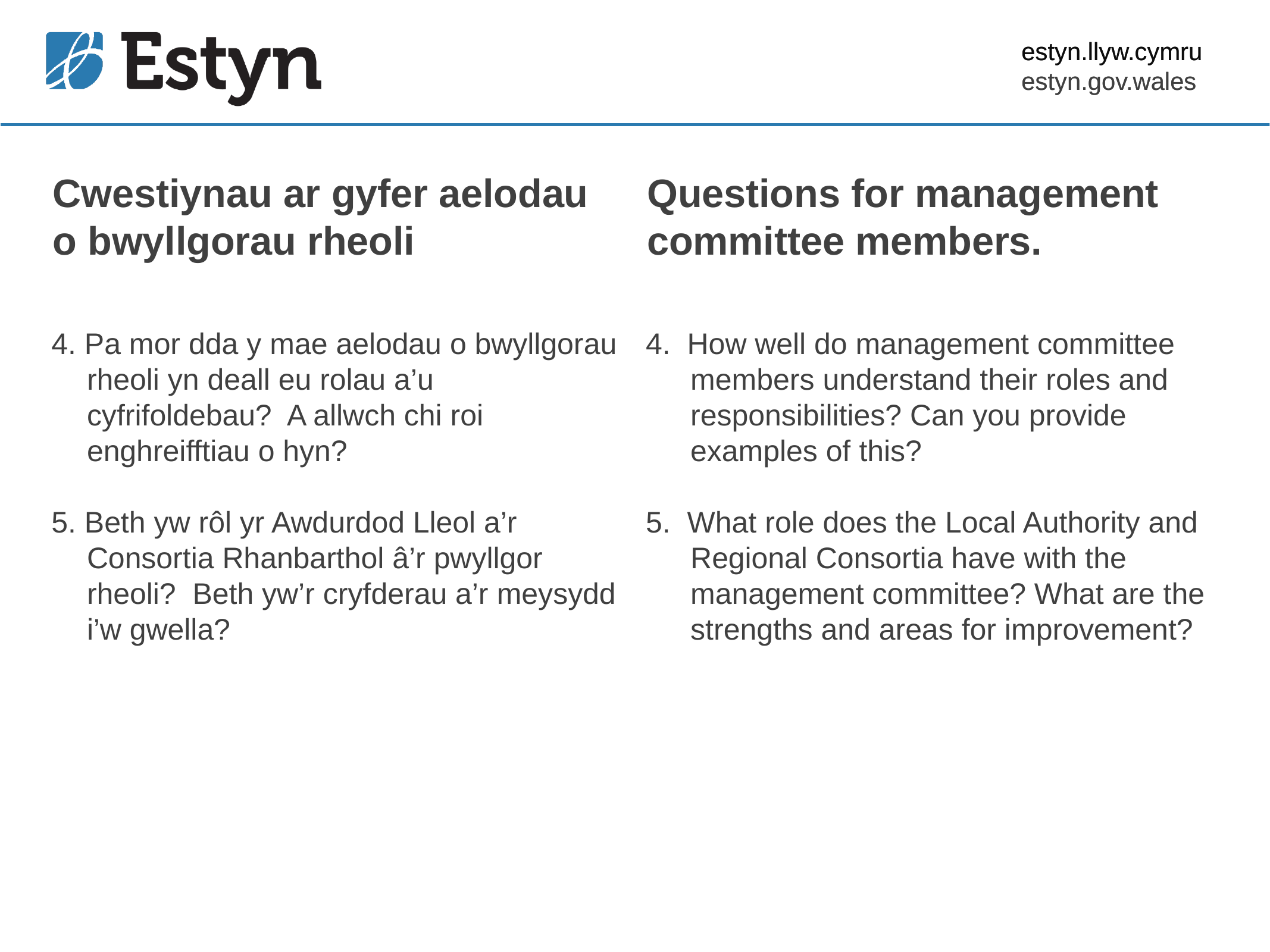

estyn.llyw.cymru
estyn.gov.wales
# Cwestiynau ar gyfer aelodau o bwyllgorau rheoli
Questions for management committee members.
4. Pa mor dda y mae aelodau o bwyllgorau rheoli yn deall eu rolau a’u cyfrifoldebau?  A allwch chi roi enghreifftiau o hyn?

5. Beth yw rôl yr Awdurdod Lleol a’r Consortia Rhanbarthol â’r pwyllgor rheoli?  Beth yw’r cryfderau a’r meysydd i’w gwella?

4.  How well do management committee members understand their roles and responsibilities? Can you provide examples of this?

5.  What role does the Local Authority and Regional Consortia have with the management committee? What are the strengths and areas for improvement?